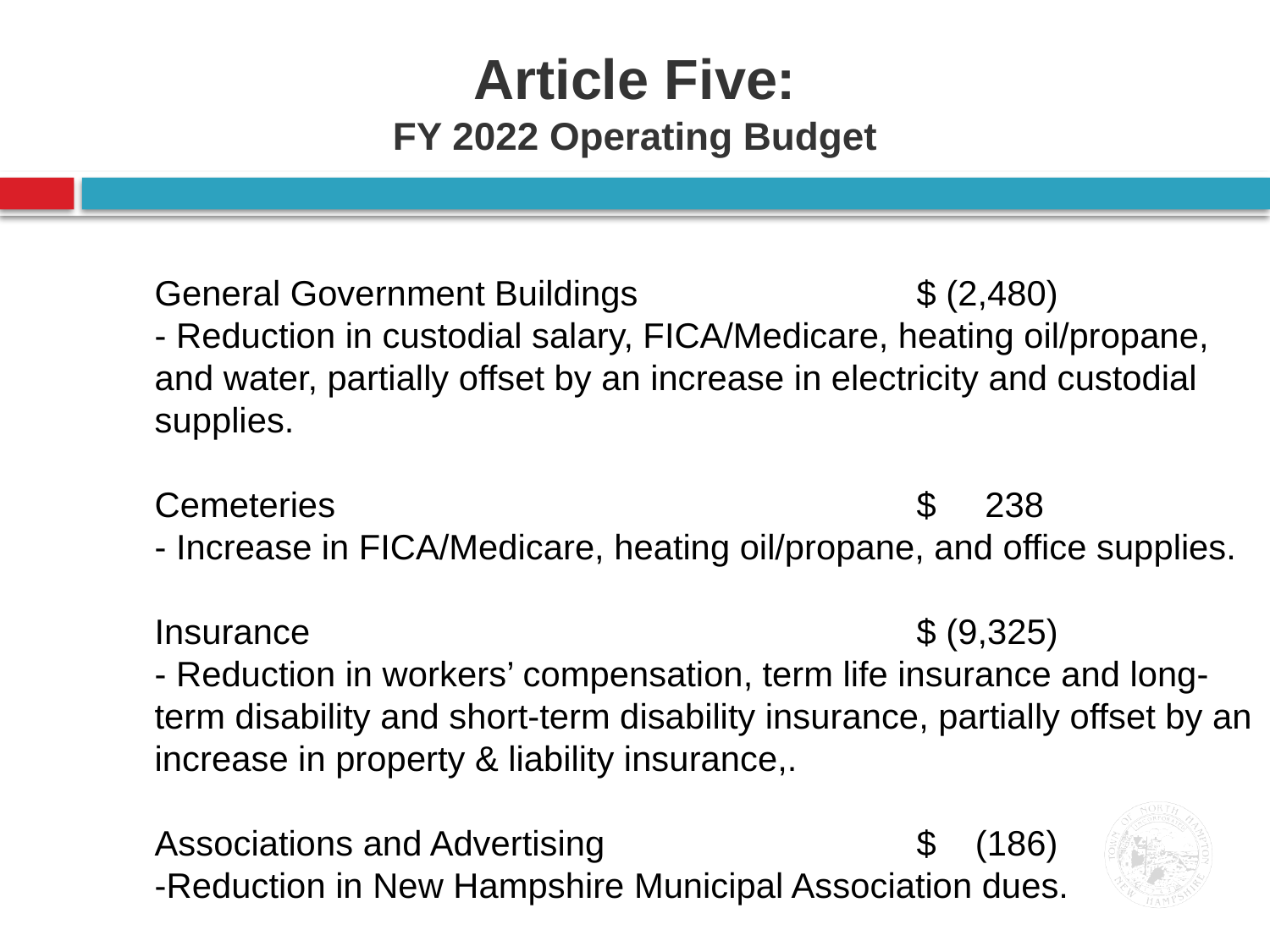

Article Five:
FY 2022 Operating Budget

	General Government Buildings			$ (2,480)
	- Reduction in custodial salary, FICA/Medicare, heating oil/propane, 	and water, partially offset by an increase in electricity and custodial 	supplies.

	Cemeteries					$     238
	- Increase in FICA/Medicare, heating oil/propane, and office supplies.

	Insurance					$ (9,325)
	- Reduction in workers’ compensation, term life insurance and long-	term disability and short-term disability insurance, partially offset by an 	increase in property & liability insurance,.

	Associations and Advertising			$    (186)
	-Reduction in New Hampshire Municipal Association dues.